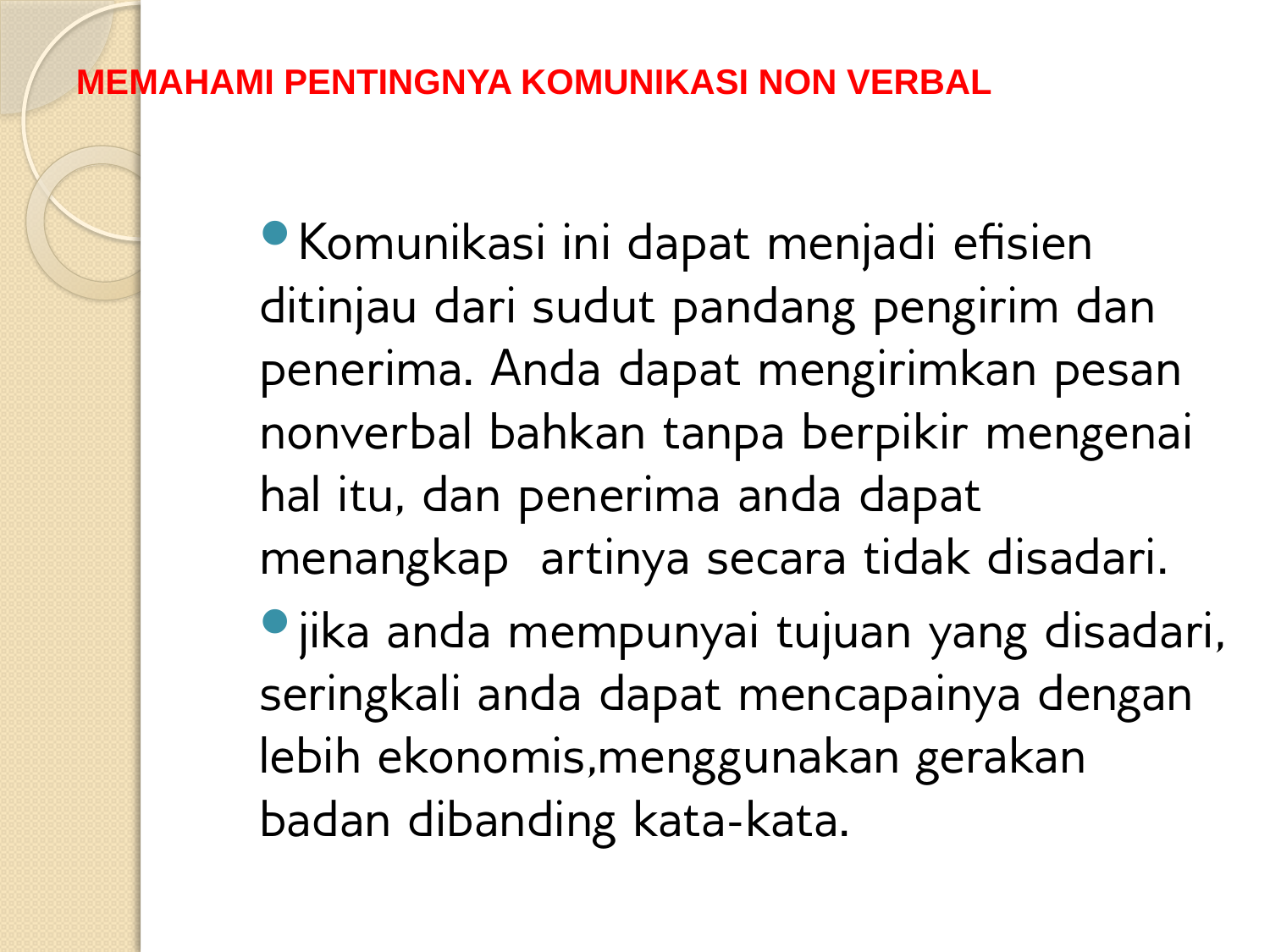

# MEMAHAMI PENTINGNYA KOMUNIKASI NON VERBAL
Komunikasi ini dapat menjadi efisien ditinjau dari sudut pandang pengirim dan penerima. Anda dapat mengirimkan pesan nonverbal bahkan tanpa berpikir mengenai hal itu, dan penerima anda dapat menangkap  artinya secara tidak disadari.
jika anda mempunyai tujuan yang disadari, seringkali anda dapat mencapainya dengan lebih ekonomis,menggunakan gerakan badan dibanding kata-kata.